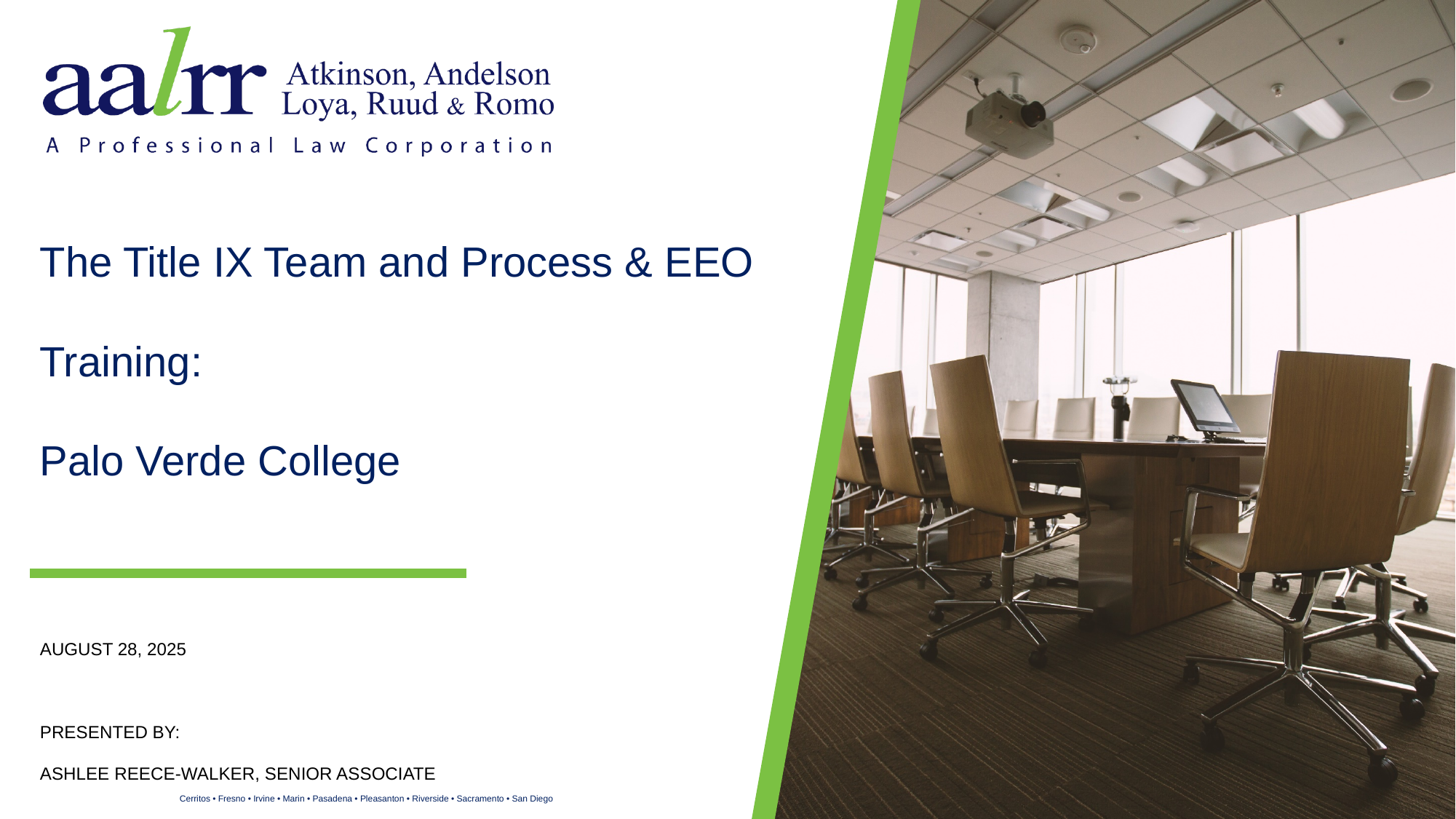

The Title IX Team and Process & EEO Training:
Palo Verde College

AUGUST 28, 2025

PRESENTED BY:
ASHLEE REECE-WALKER, SENIOR ASSOCIATE